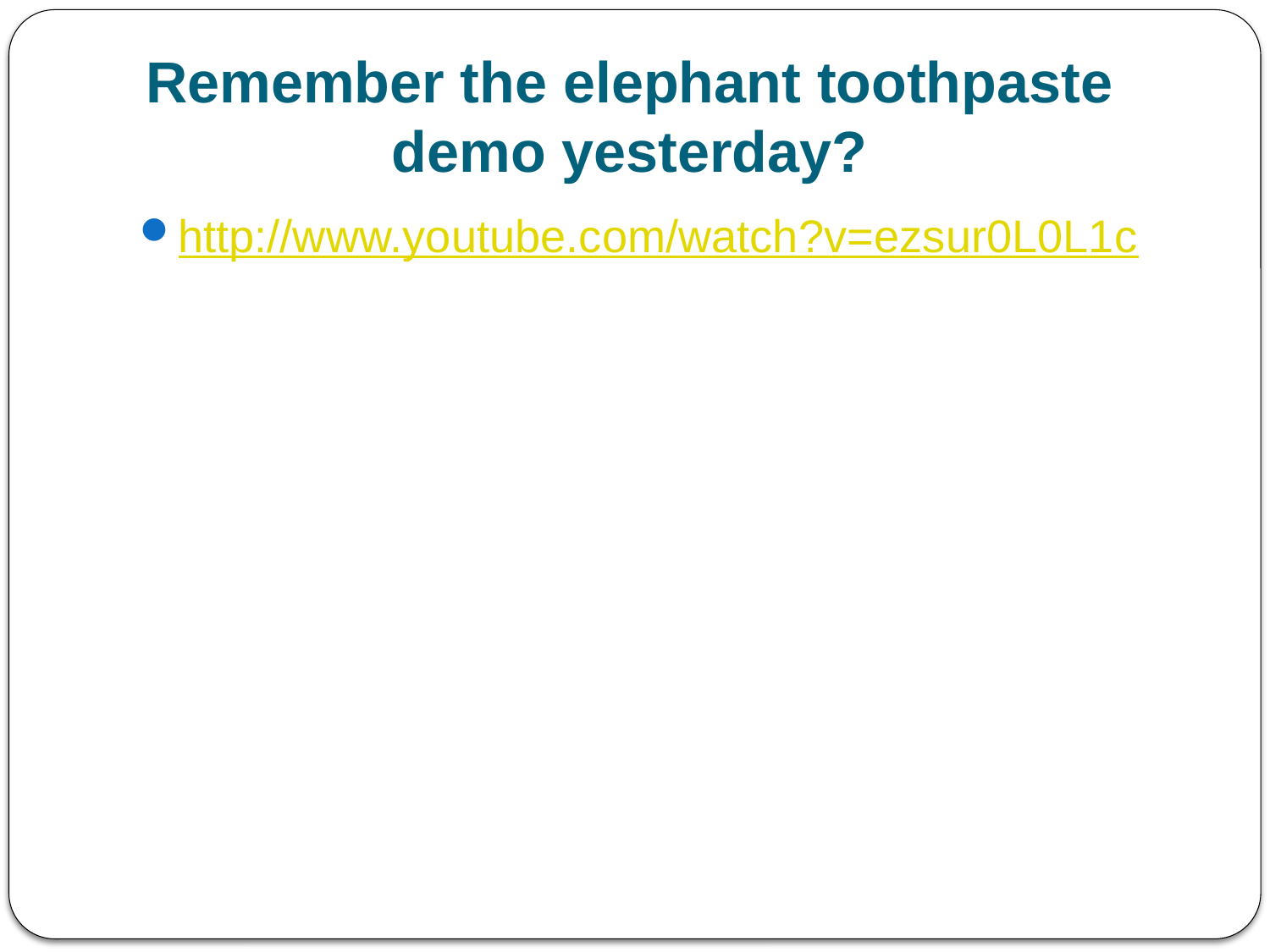

# Remember the elephant toothpaste demo yesterday?
http://www.youtube.com/watch?v=ezsur0L0L1c